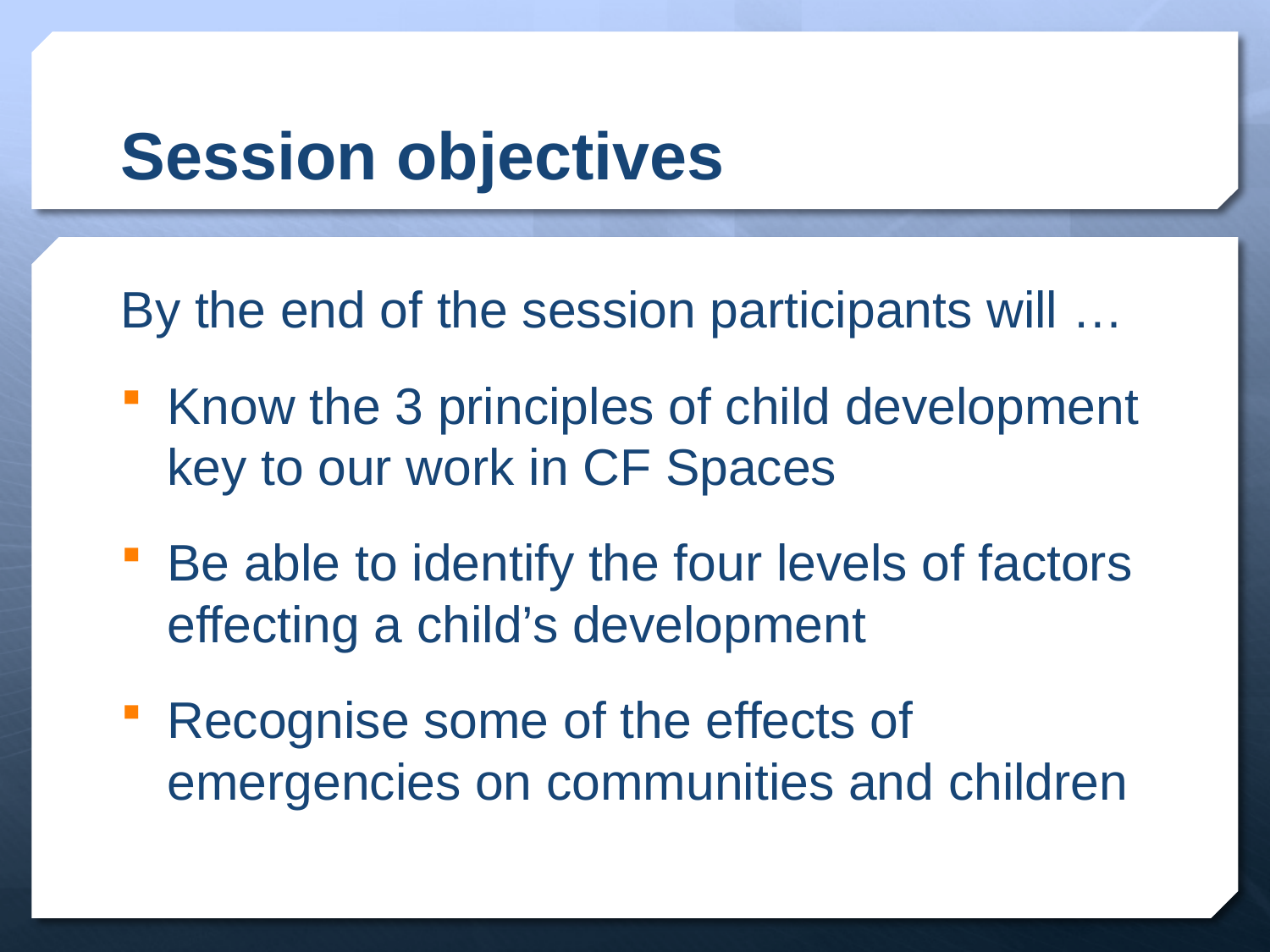

# Session objectives
By the end of the session participants will …
Know the 3 principles of child development key to our work in CF Spaces
Be able to identify the four levels of factors effecting a child’s development
Recognise some of the effects of emergencies on communities and children